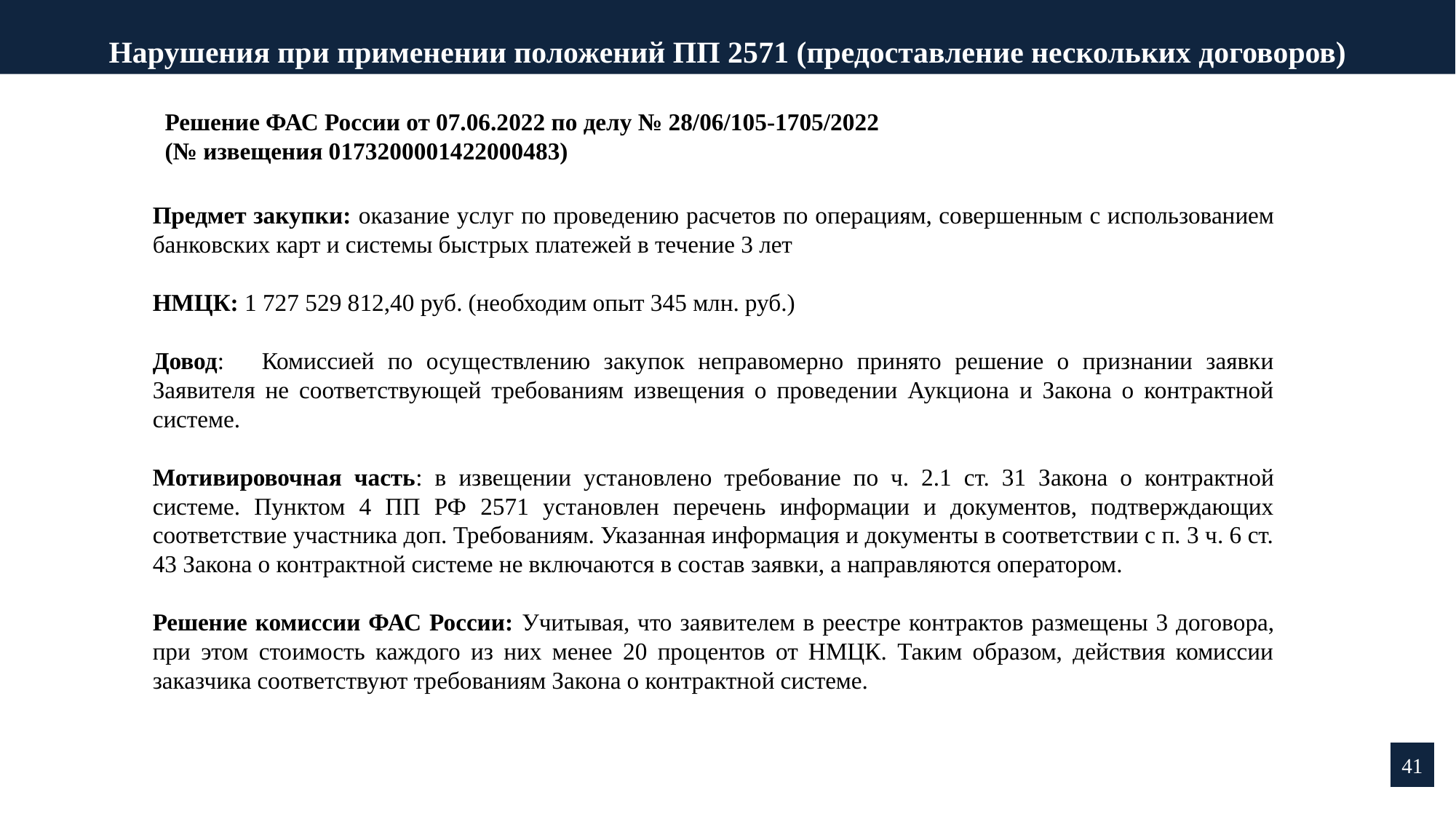

Нарушения при применении положений ПП 2571 (предоставление нескольких договоров)
Решение ФАС России от 07.06.2022 по делу № 28/06/105-1705/2022
(№ извещения 0173200001422000483)
Предмет закупки: оказание услуг по проведению расчетов по операциям, совершенным с использованием банковских карт и системы быстрых платежей в течение 3 лет

НМЦК: 1 727 529 812,40 руб. (необходим опыт 345 млн. руб.)

Довод:	Комиссией по осуществлению закупок неправомерно принято решение о признании заявки Заявителя не соответствующей требованиям извещения о проведении Аукциона и Закона о контрактной системе.

Мотивировочная часть: в извещении установлено требование по ч. 2.1 ст. 31 Закона о контрактной системе. Пунктом 4 ПП РФ 2571 установлен перечень информации и документов, подтверждающих соответствие участника доп. Требованиям. Указанная информация и документы в соответствии с п. 3 ч. 6 ст. 43 Закона о контрактной системе не включаются в состав заявки, а направляются оператором.

Решение комиссии ФАС России: Учитывая, что заявителем в реестре контрактов размещены 3 договора, при этом стоимость каждого из них менее 20 процентов от НМЦК. Таким образом, действия комиссии заказчика соответствуют требованиям Закона о контрактной системе.
41